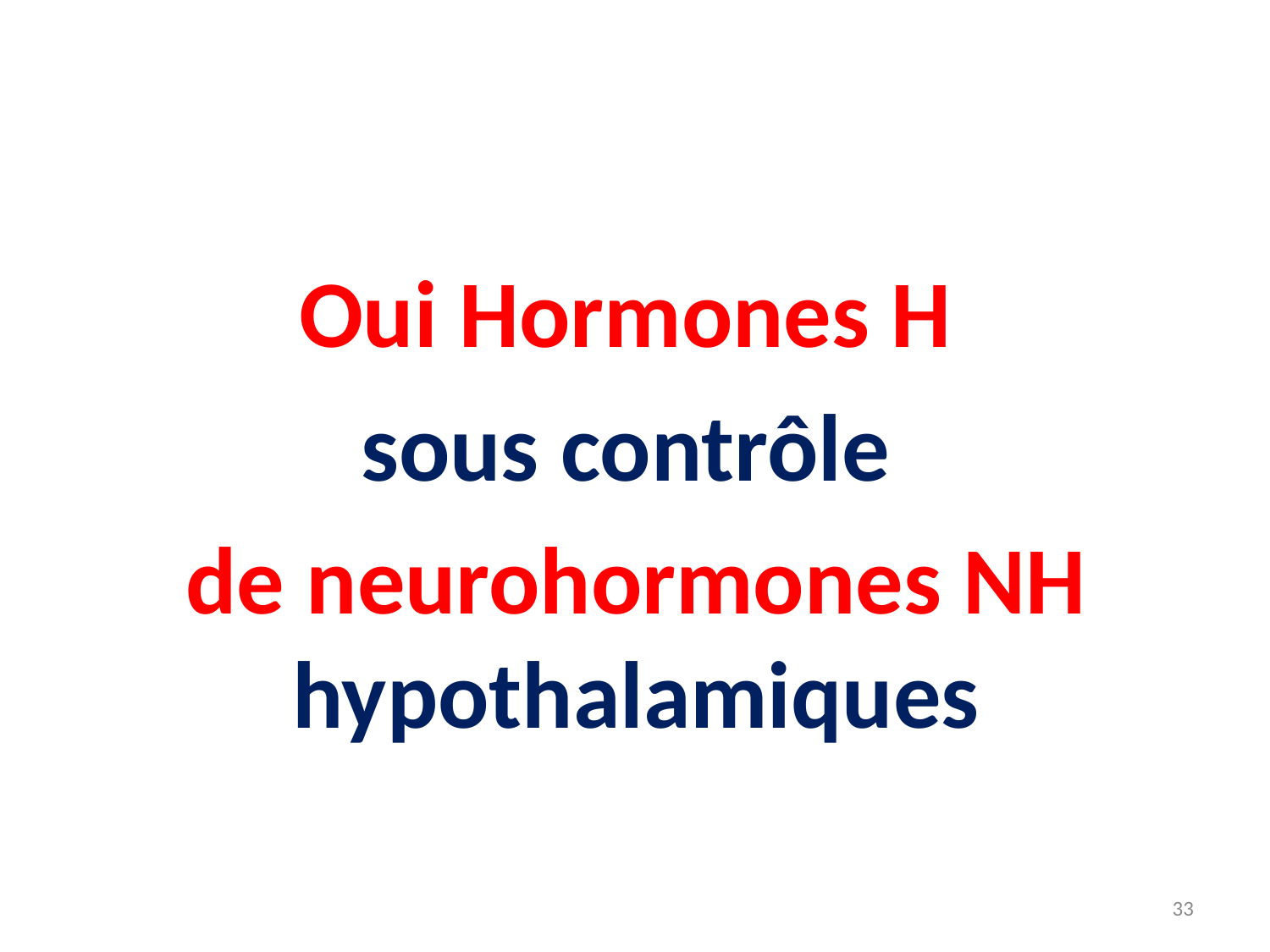

#
Oui Hormones H
sous contrôle
de neurohormones NH hypothalamiques

33